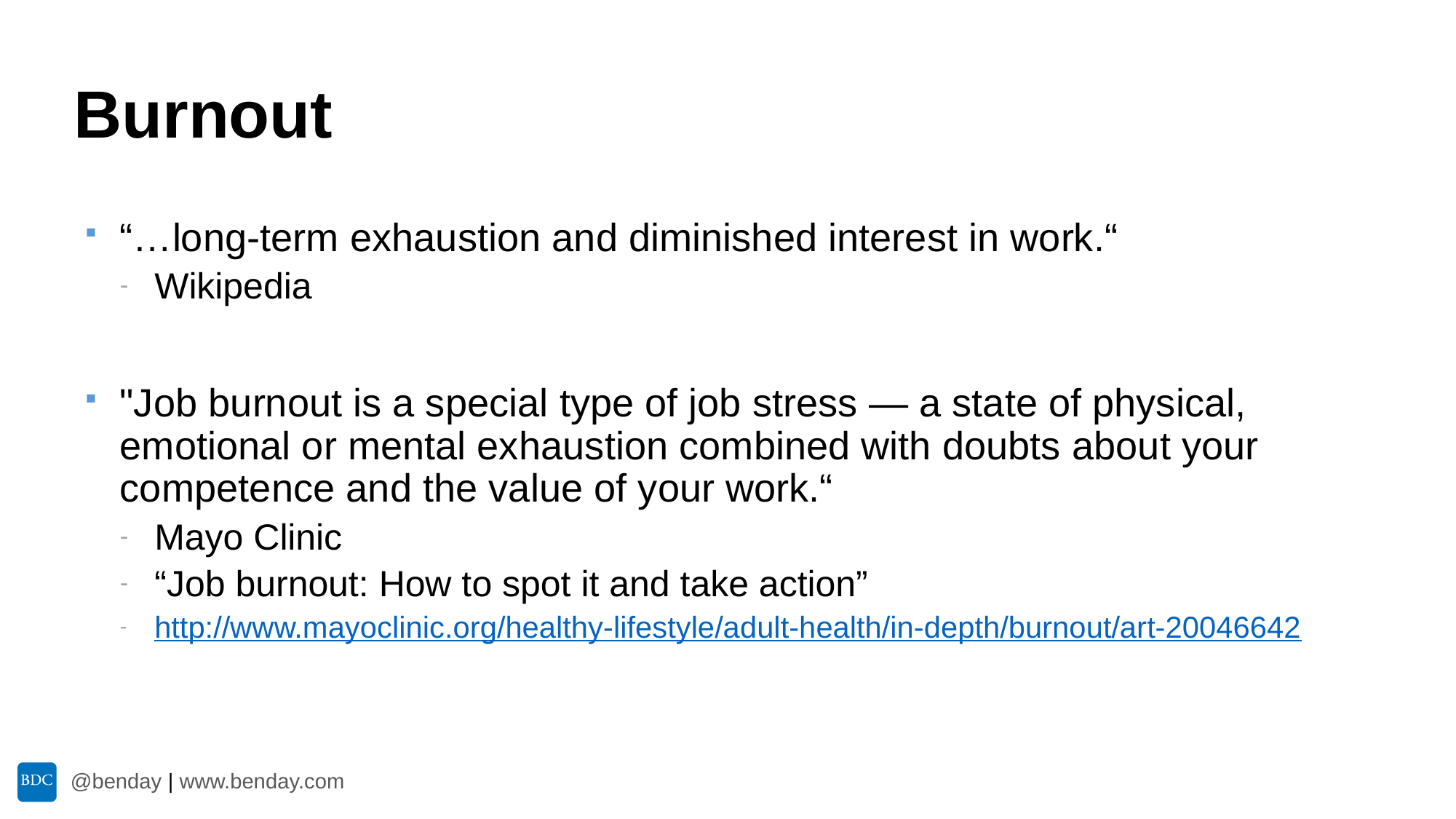

# Burnout
“…long-term exhaustion and diminished interest in work.“
Wikipedia

"Job burnout is a special type of job stress — a state of physical, emotional or mental exhaustion combined with doubts about your competence and the value of your work.“
Mayo Clinic
“Job burnout: How to spot it and take action”
http://www.mayoclinic.org/healthy-lifestyle/adult-health/in-depth/burnout/art-20046642